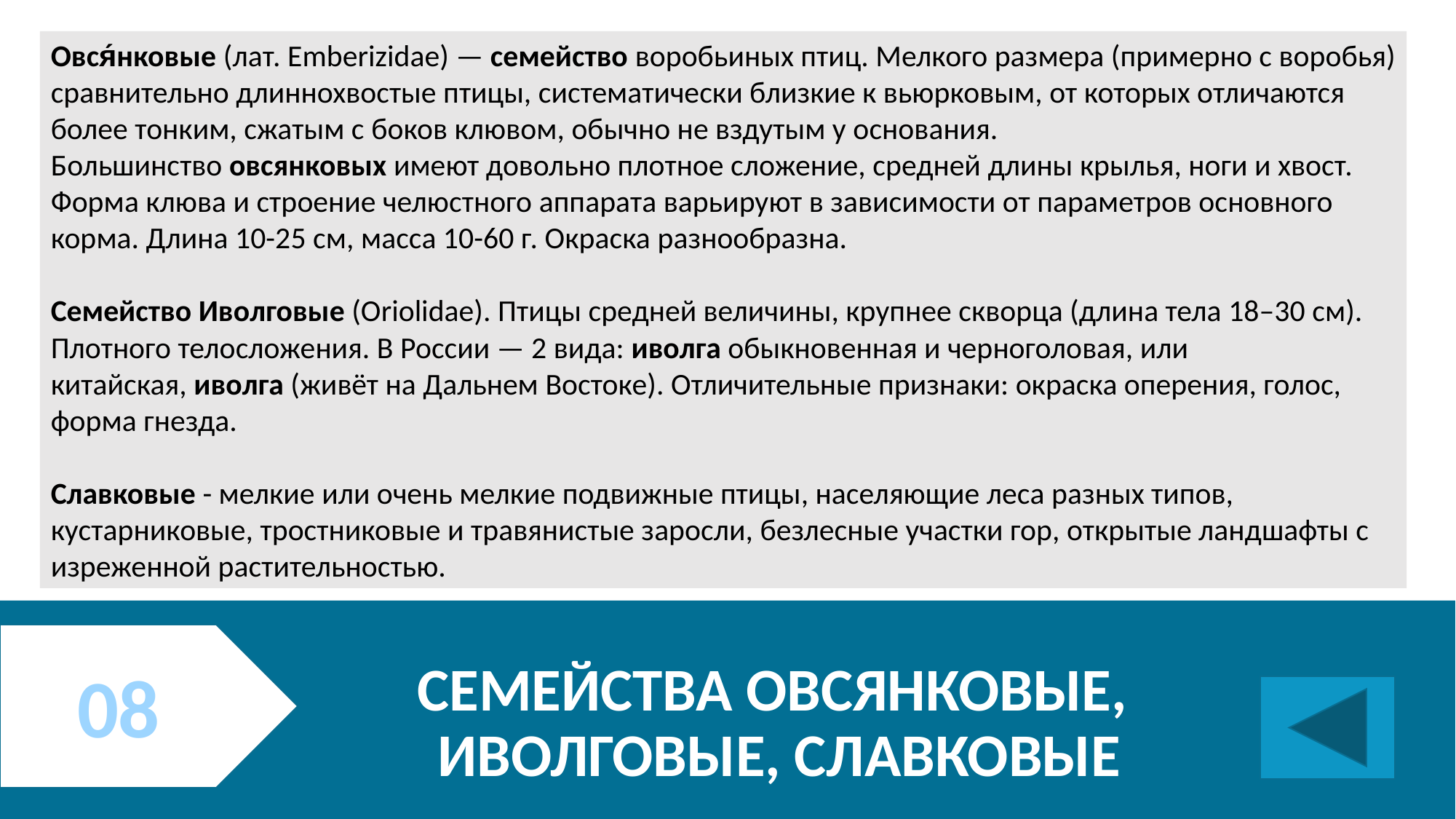

Овся́нковые (лат. Emberizidae) — семейство воробьиных птиц. Мелкого размера (примерно с воробья) сравнительно длиннохвостые птицы, систематически близкие к вьюрковым, от которых отличаются более тонким, сжатым с боков клювом, обычно не вздутым у основания. Большинство овсянковых имеют довольно плотное сложение, средней длины крылья, ноги и хвост. Форма клюва и строение челюстного аппарата варьируют в зависимости от параметров основного корма. Длина 10-25 см, масса 10-60 г. Окраска разнообразна.

Семейство Иволговые (Oriolidae). Птицы средней величины, крупнее скворца (длина тела 18–30 см). Плотного телосложения. В России — 2 вида: иволга обыкновенная и черноголовая, или китайская, иволга (живёт на Дальнем Востоке). Отличительные признаки: окраска оперения, голос, форма гнезда.

Славковые - мелкие или очень мелкие подвижные птицы, населяющие леса разных типов, кустарниковые, тростниковые и травянистые заросли, безлесные участки гор, открытые ландшафты с изреженной растительностью.

08
# Семейства овсянковые, иволговые, славковые